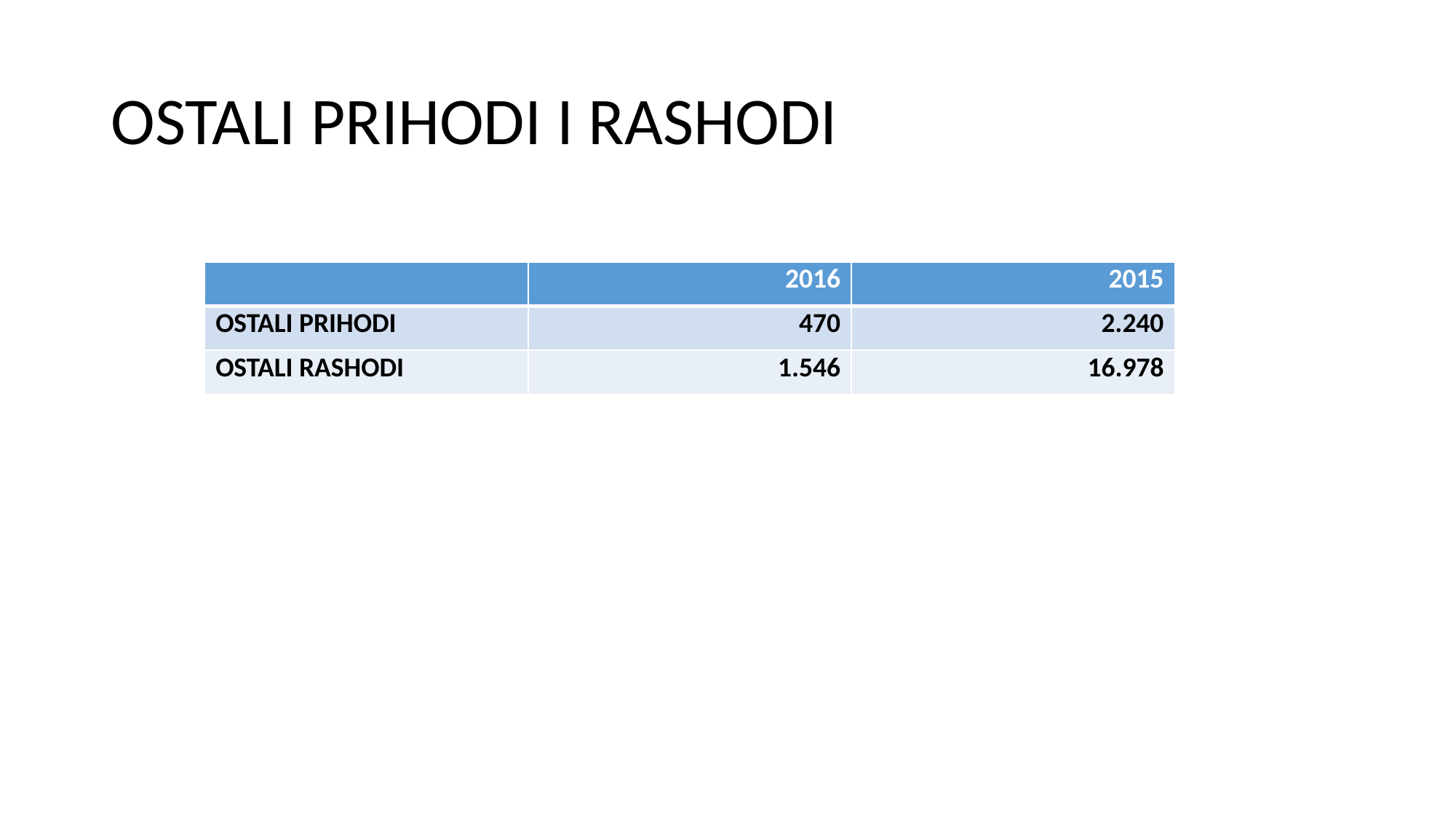

# OSTALI PRIHODI I RASHODI
|  | 2016 | 2015 |
| --- | --- | --- |
| OSTALI PRIHODI | 470 | 2.240 |
| OSTALI RASHODI | 1.546 | 16.978 |